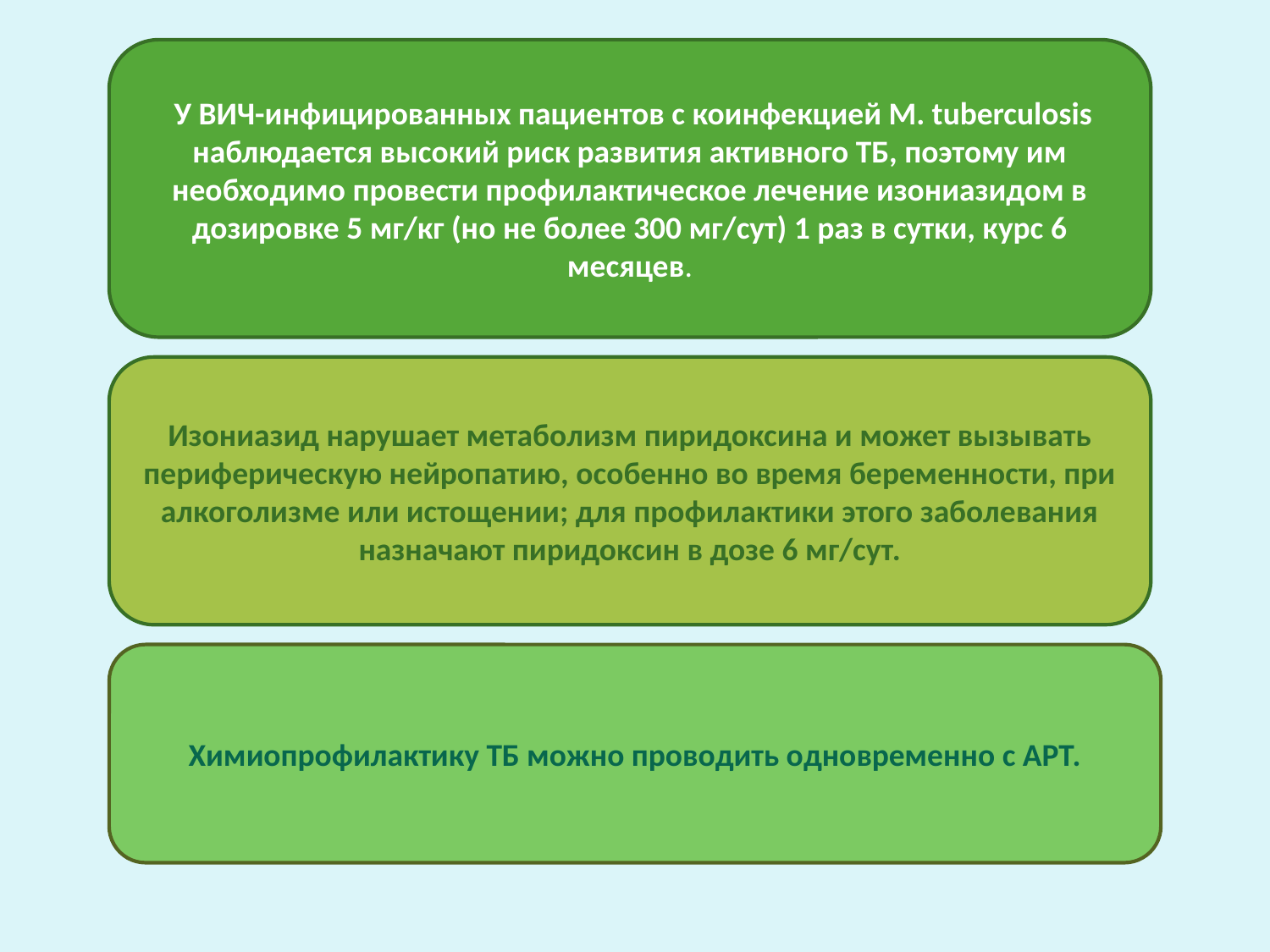

У ВИЧ-инфицированных пациентов с коинфекцией M. tuberculosis наблюдается высокий риск развития активного ТБ, поэтому им необходимо провести профилактическое лечение изониазидом в дозировке 5 мг/кг (но не более 300 мг/сут) 1 раз в сутки, курс 6 месяцев.

Изониазид нарушает метаболизм пиридоксина и может вызывать периферическую нейропатию, особенно во время беременности, при алкоголизме или истощении; для профилактики этого заболевания назначают пиридоксин в дозе 6 мг/сут.
Химиопрофилактику ТБ можно проводить одновременно с АРТ.